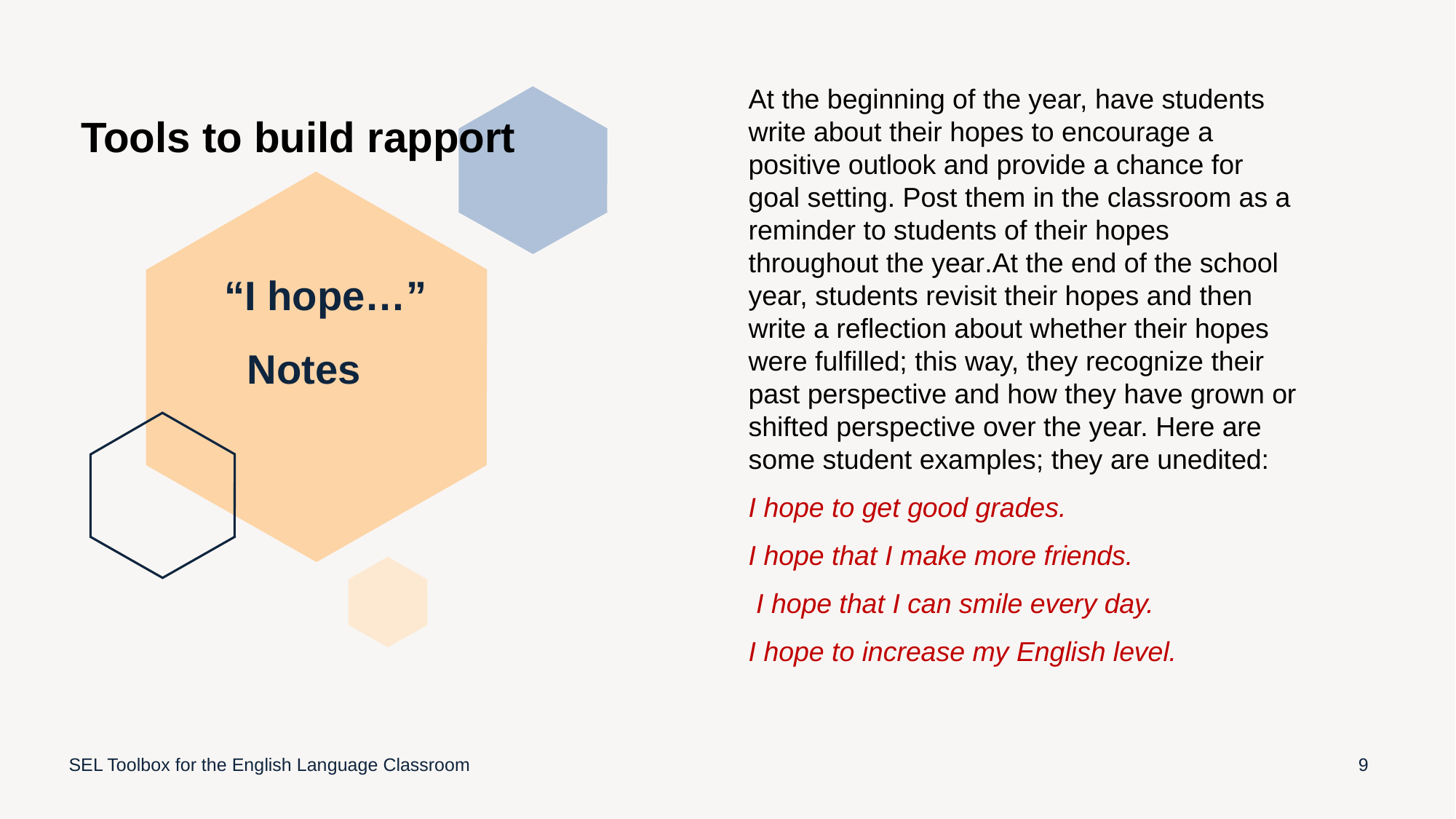

At the beginning of the year, have students write about their hopes to encourage a positive outlook and provide a chance for goal setting. Post them in the classroom as a reminder to students of their hopes throughout the year.At the end of the school year, students revisit their hopes and then write a reflection about whether their hopes were fulfilled; this way, they recognize their past perspective and how they have grown or shifted perspective over the year. Here are some student examples; they are unedited:
I hope to get good grades.
I hope that I make more friends.
 I hope that I can smile every day.
I hope to increase my English level.

Tools to build rapport
# “I hope…” Notes
SEL Toolbox for the English Language Classroom
9